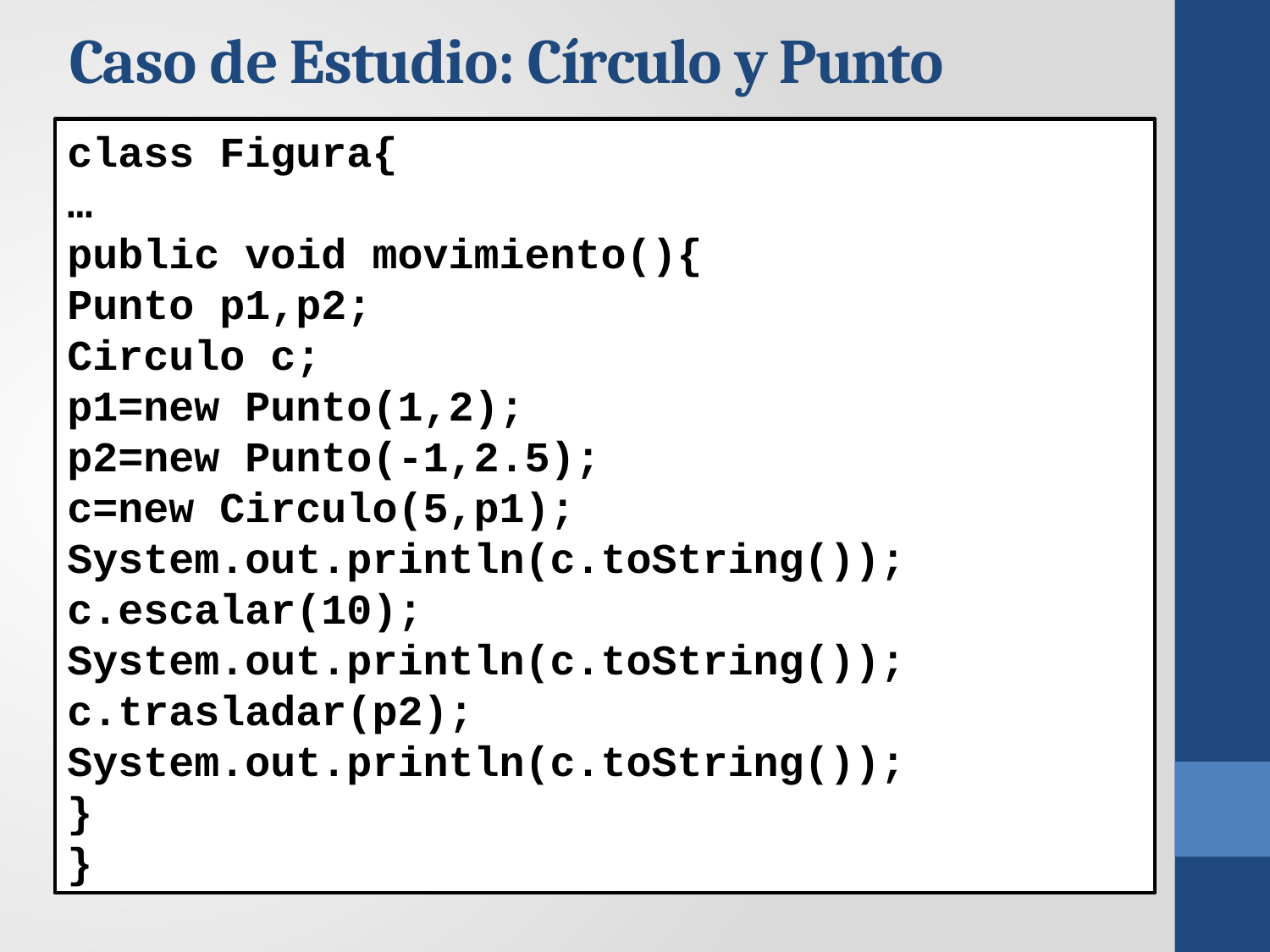

# Caso de Estudio: Círculo y Punto
class Figura{
…
public void movimiento(){
Punto p1,p2;
Circulo c;
p1=new Punto(1,2);
p2=new Punto(-1,2.5);
c=new Circulo(5,p1);
System.out.println(c.toString());
c.escalar(10);
System.out.println(c.toString());
c.trasladar(p2);
System.out.println(c.toString());
}
}